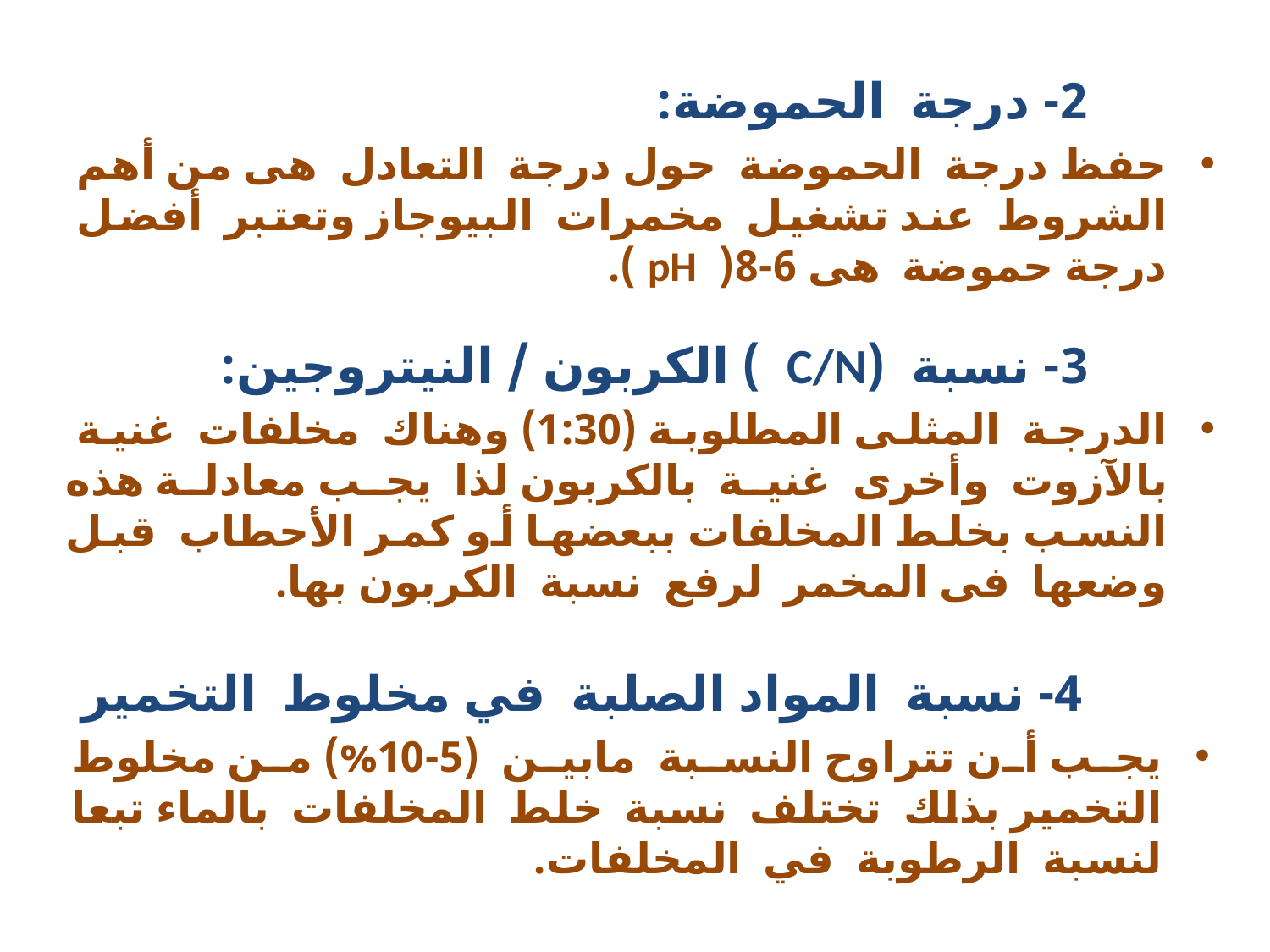

2- درجة  الحموضة:
حفظ درجة  الحموضة  حول درجة  التعادل  هى من أهم  الشروط  عند تشغيل  مخمرات  البيوجاز وتعتبر  أفضل  درجة حموضة  هى 6-8(  pH ).
3- نسبة  (C/N  ) الكربون / النيتروجين:
الدرجة  المثلى المطلوبة (1:30) وهناك  مخلفات  غنية  بالآزوت  وأخرى  غنية  بالكربون لذا  يجب معادلة هذه النسب بخلط المخلفات ببعضها أو كمر الأحطاب  قبل وضعها  فى المخمر  لرفع  نسبة  الكربون بها.
4- نسبة  المواد الصلبة  في مخلوط  التخمير
يجب أن تتراوح النسبة  مابين  (5-10%) من مخلوط  التخمير بذلك  تختلف  نسبة  خلط  المخلفات  بالماء تبعا  لنسبة  الرطوبة  في  المخلفات.